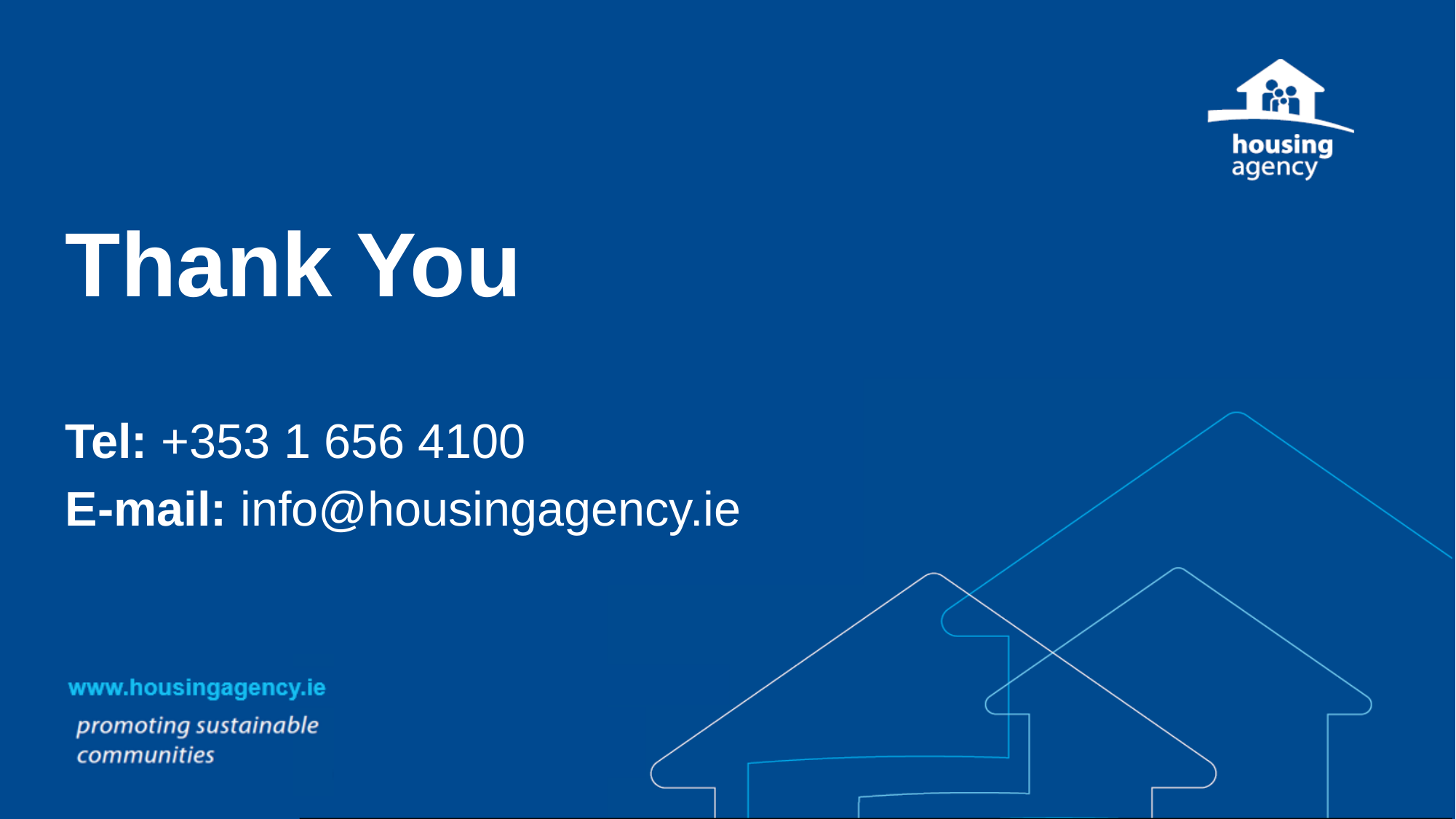

Thank You

Tel: +353 1 656 4100
E-mail: info@housingagency.ie